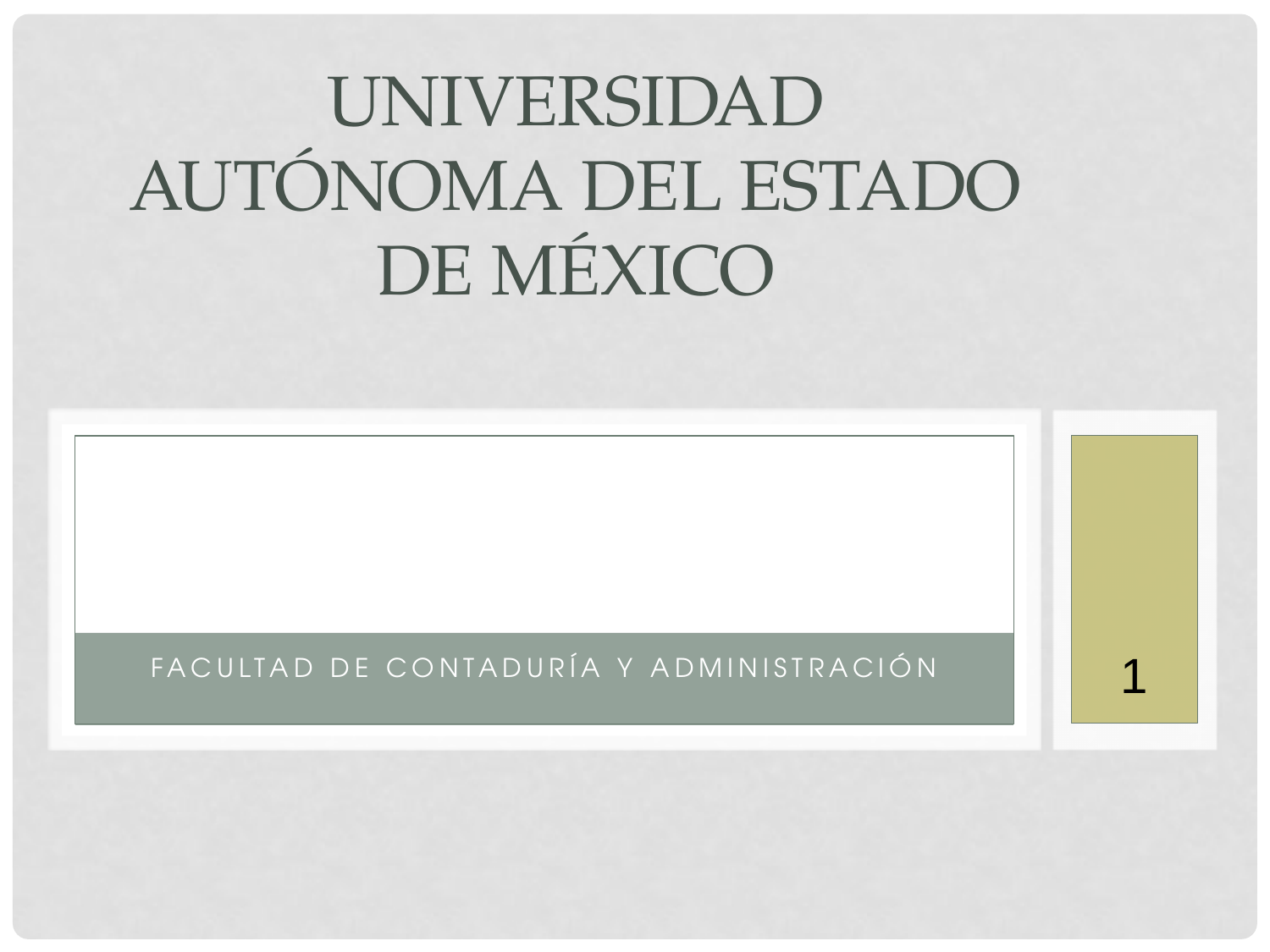

# Universidad Autónoma del Estado de México
1
Facultad de Contaduría y Administración